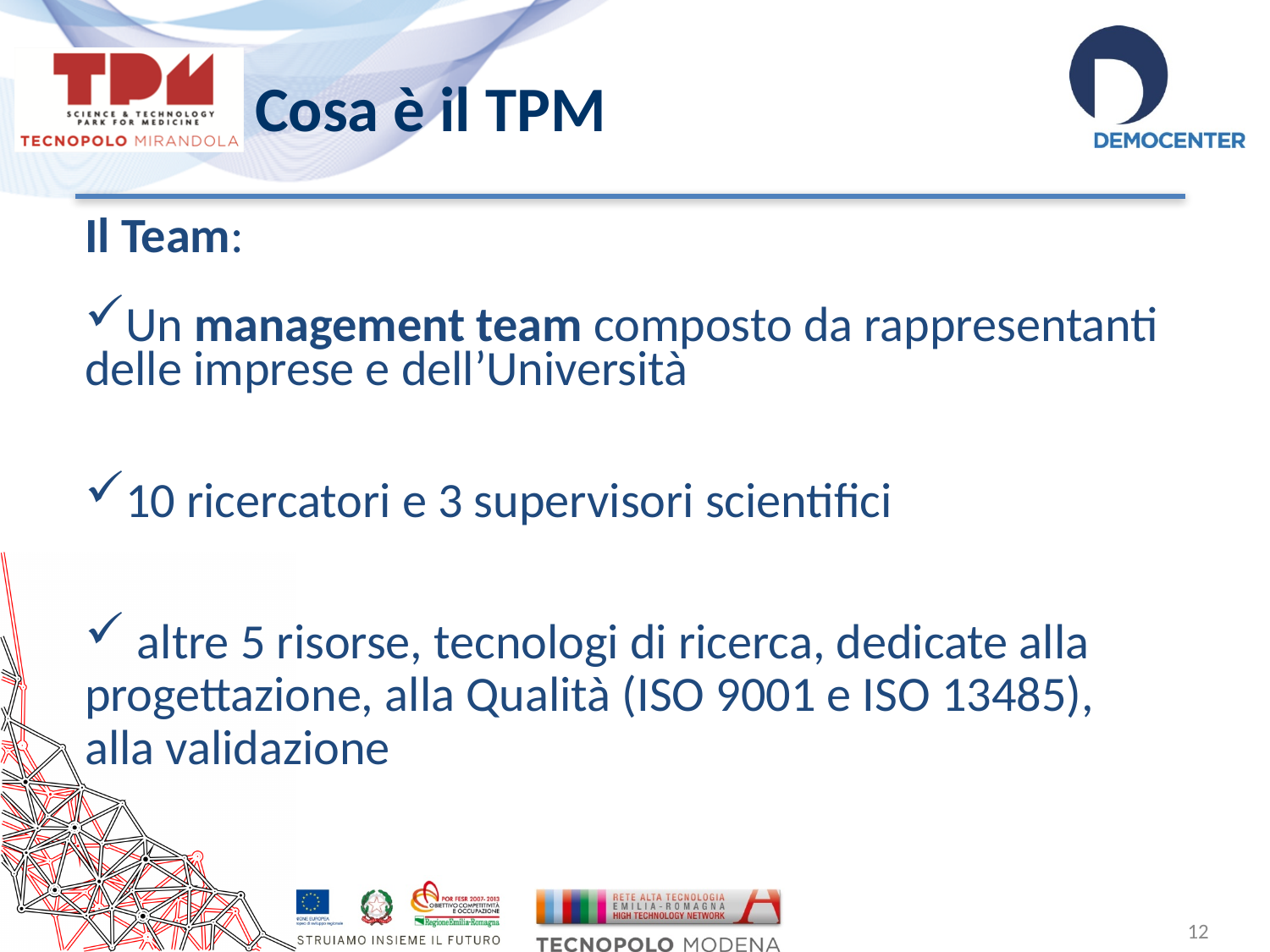

Cosa è il TPM

Il Team:

Un management team composto da rappresentanti delle imprese e dell’Università

10 ricercatori e 3 supervisori scientifici

 altre 5 risorse, tecnologi di ricerca, dedicate alla progettazione, alla Qualità (ISO 9001 e ISO 13485), alla validazione

12